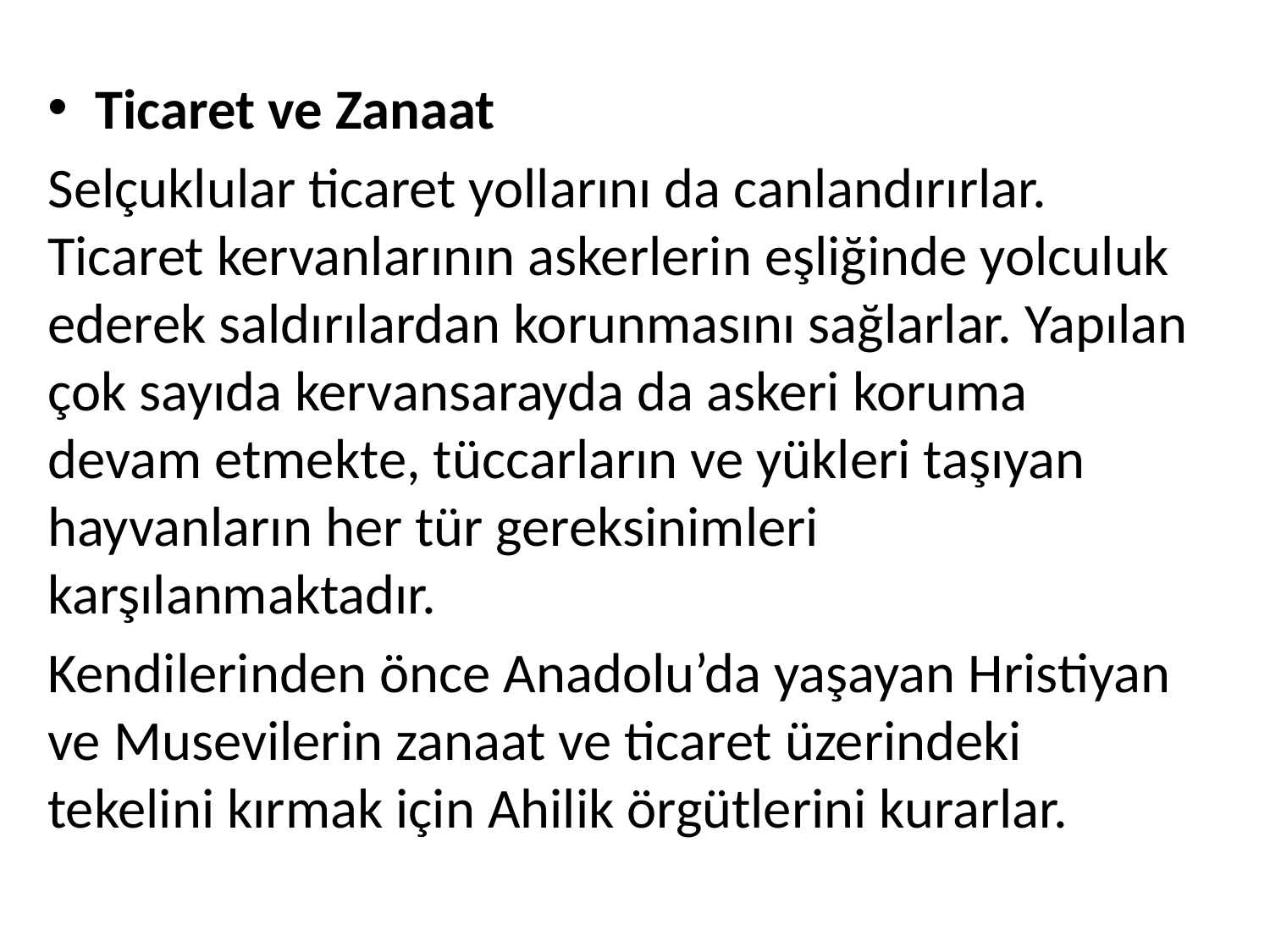

Ticaret ve Zanaat
Selçuklular ticaret yollarını da canlandırırlar. Ticaret kervanlarının askerlerin eşliğinde yolculuk ederek saldırılardan korunmasını sağlarlar. Yapılan çok sayıda kervansarayda da askeri koruma devam etmekte, tüccarların ve yükleri taşıyan hayvanların her tür gereksinimleri karşılanmaktadır.
Kendilerinden önce Anadolu’da yaşayan Hristiyan ve Musevilerin zanaat ve ticaret üzerindeki tekelini kırmak için Ahilik örgütlerini kurarlar.